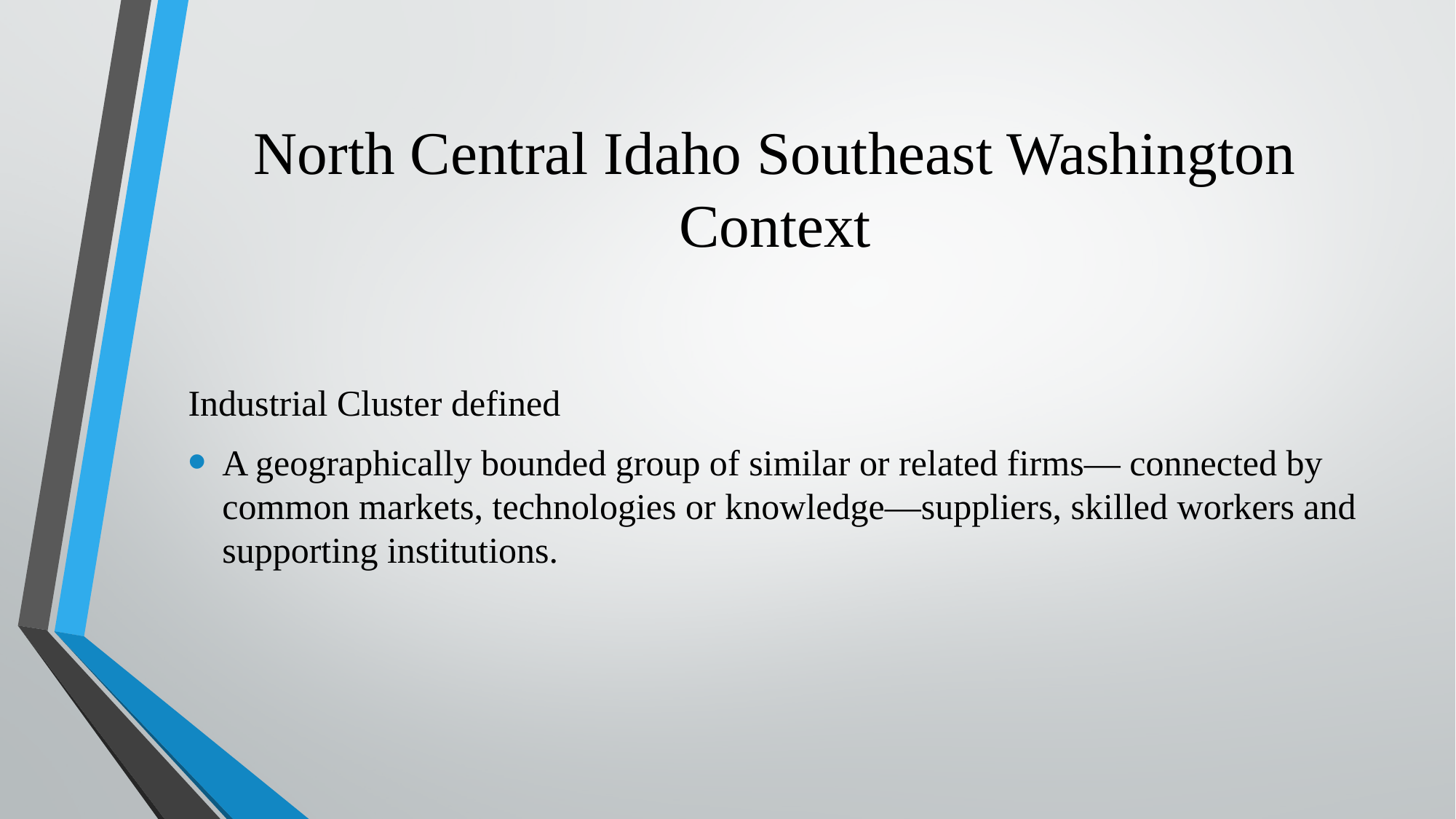

# North Central Idaho Southeast Washington Context
Industrial Cluster defined
A geographically bounded group of similar or related firms— connected by common markets, technologies or knowledge—suppliers, skilled workers and supporting institutions.